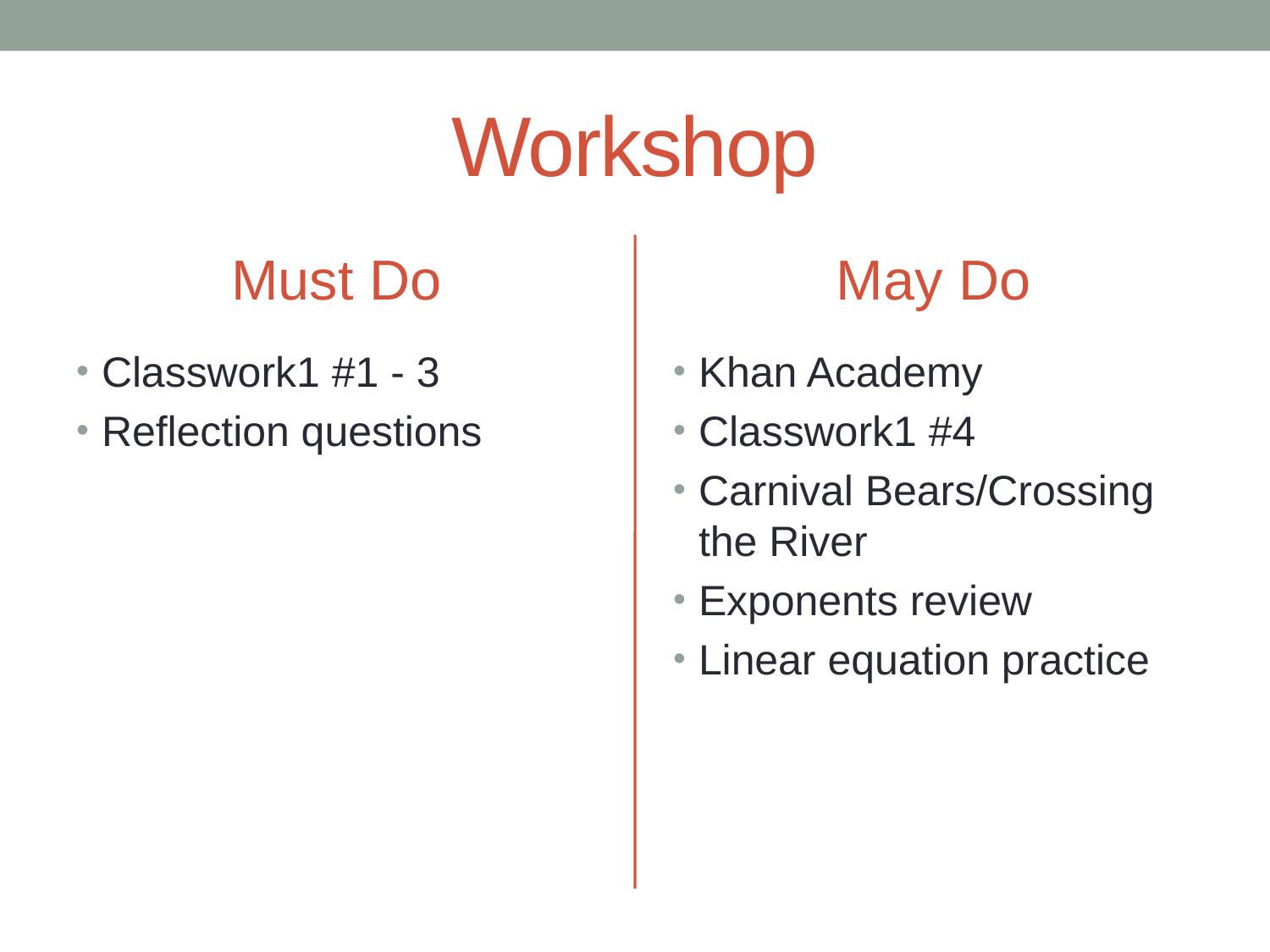

# Workshop
Must Do
May Do
Classwork1 #1 - 3
Reflection questions

Khan Academy
Classwork1 #4
Carnival Bears/Crossing the River
Exponents review
Linear equation practice